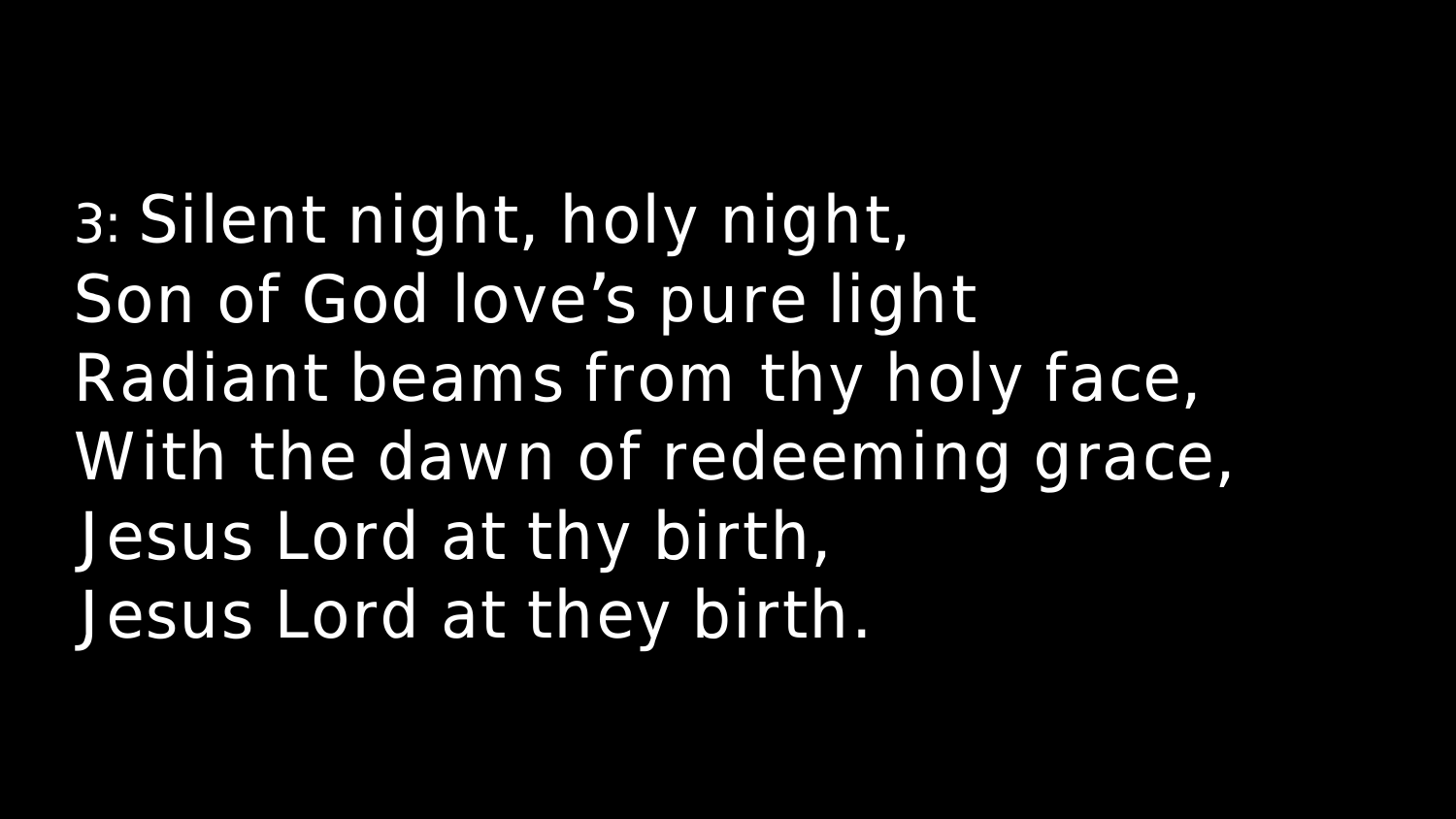

# 3: Silent night, holy night, Son of God love’s pure light Radiant beams from thy holy face, With the dawn of redeeming grace, Jesus Lord at thy birth, Jesus Lord at they birth.